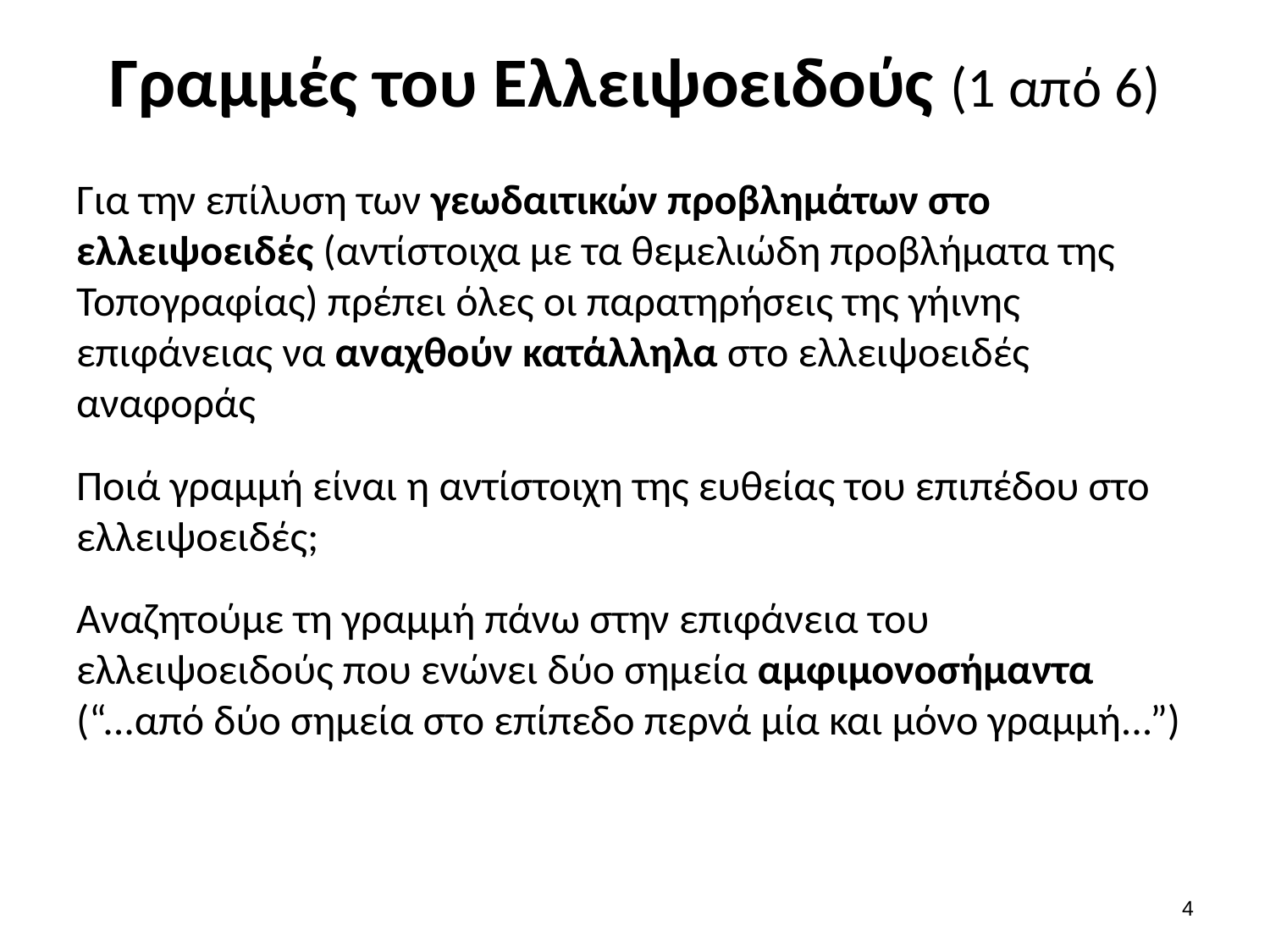

# Γραμμές του Ελλειψοειδούς (1 από 6)
Για την επίλυση των γεωδαιτικών προβλημάτων στο ελλειψοειδές (αντίστοιχα με τα θεμελιώδη προβλήματα της Τοπογραφίας) πρέπει όλες οι παρατηρήσεις της γήινης επιφάνειας να αναχθούν κατάλληλα στο ελλειψοειδές αναφοράς
Ποιά γραμμή είναι η αντίστοιχη της ευθείας του επιπέδου στο ελλειψοειδές;
Αναζητούμε τη γραμμή πάνω στην επιφάνεια του ελλειψοειδούς που ενώνει δύο σημεία αμφιμονοσήμαντα (“...από δύο σημεία στο επίπεδο περνά μία και μόνο γραμμή...”)

4